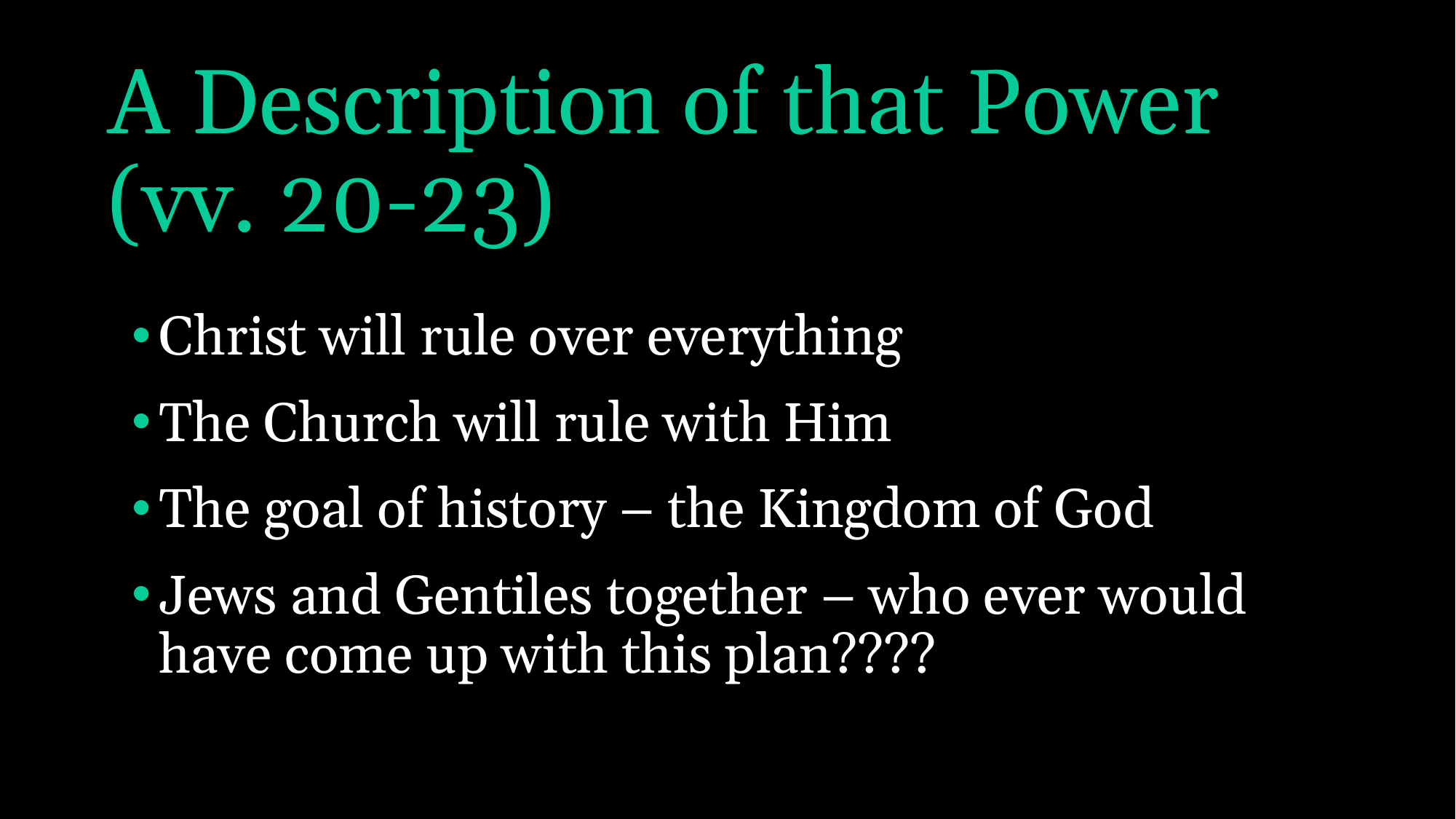

# A Description of that Power (vv. 20-23)
Christ will rule over everything
The Church will rule with Him
The goal of history – the Kingdom of God
Jews and Gentiles together – who ever would have come up with this plan????